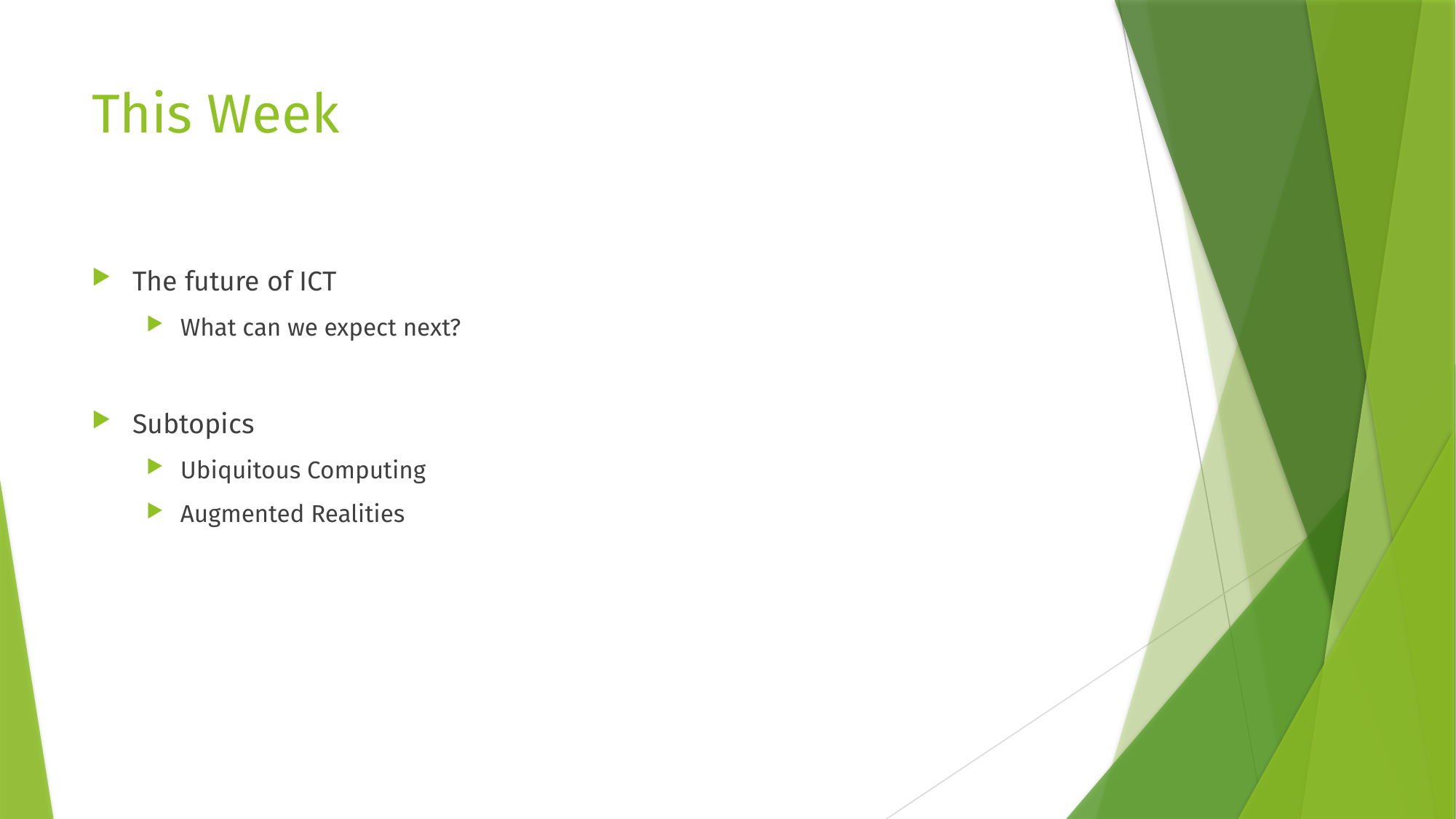

# This Week
The future of ICT
What can we expect next?

Subtopics
Ubiquitous Computing
Augmented Realities